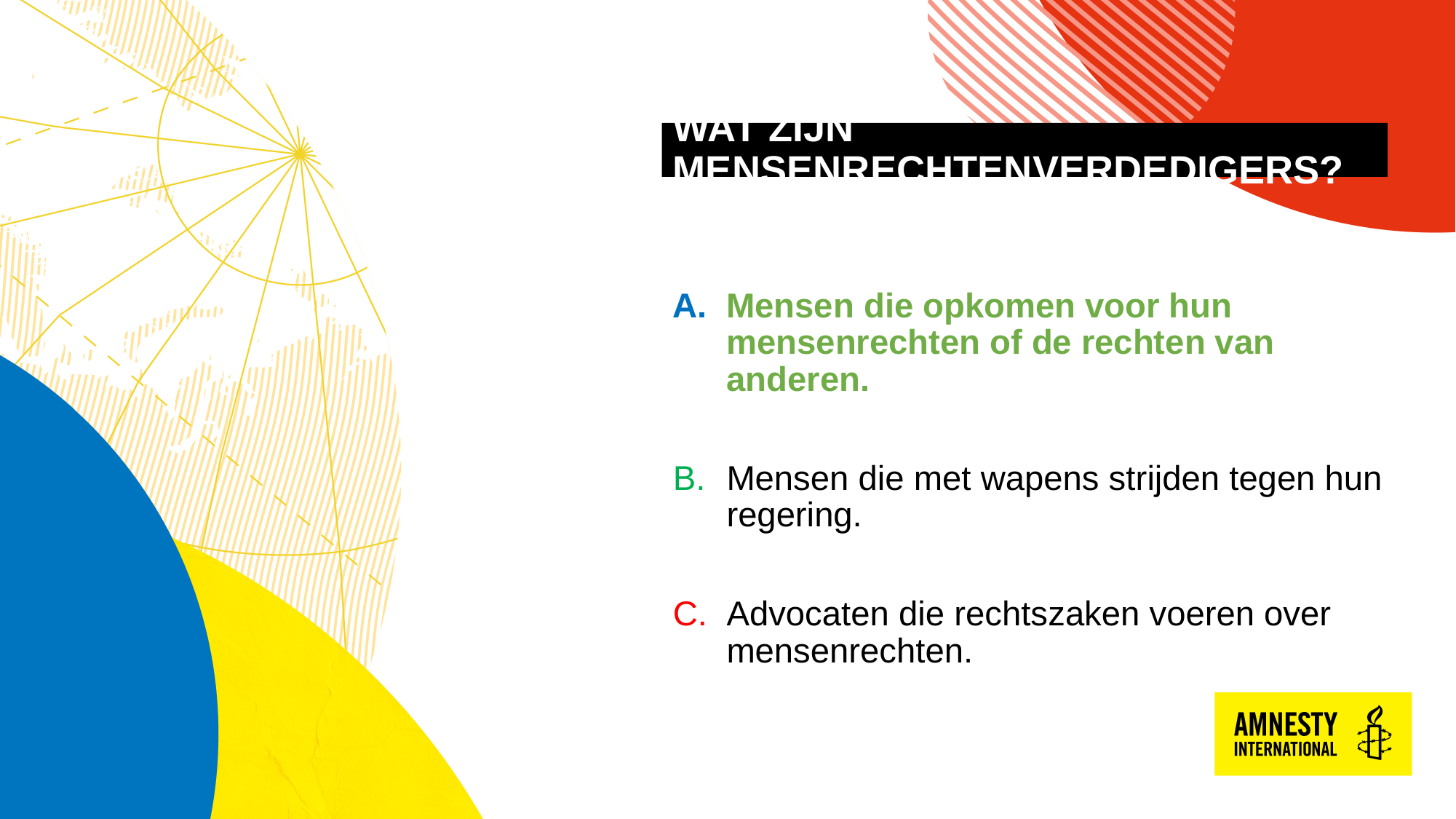

# WAT ZIJN MENSENRECHTENVERDEDIGERS?​
Mensen die opkomen voor hun mensenrechten of de rechten van anderen.​

Mensen die met wapens strijden tegen hun regering.​

Advocaten die rechtszaken voeren over mensenrechten.​